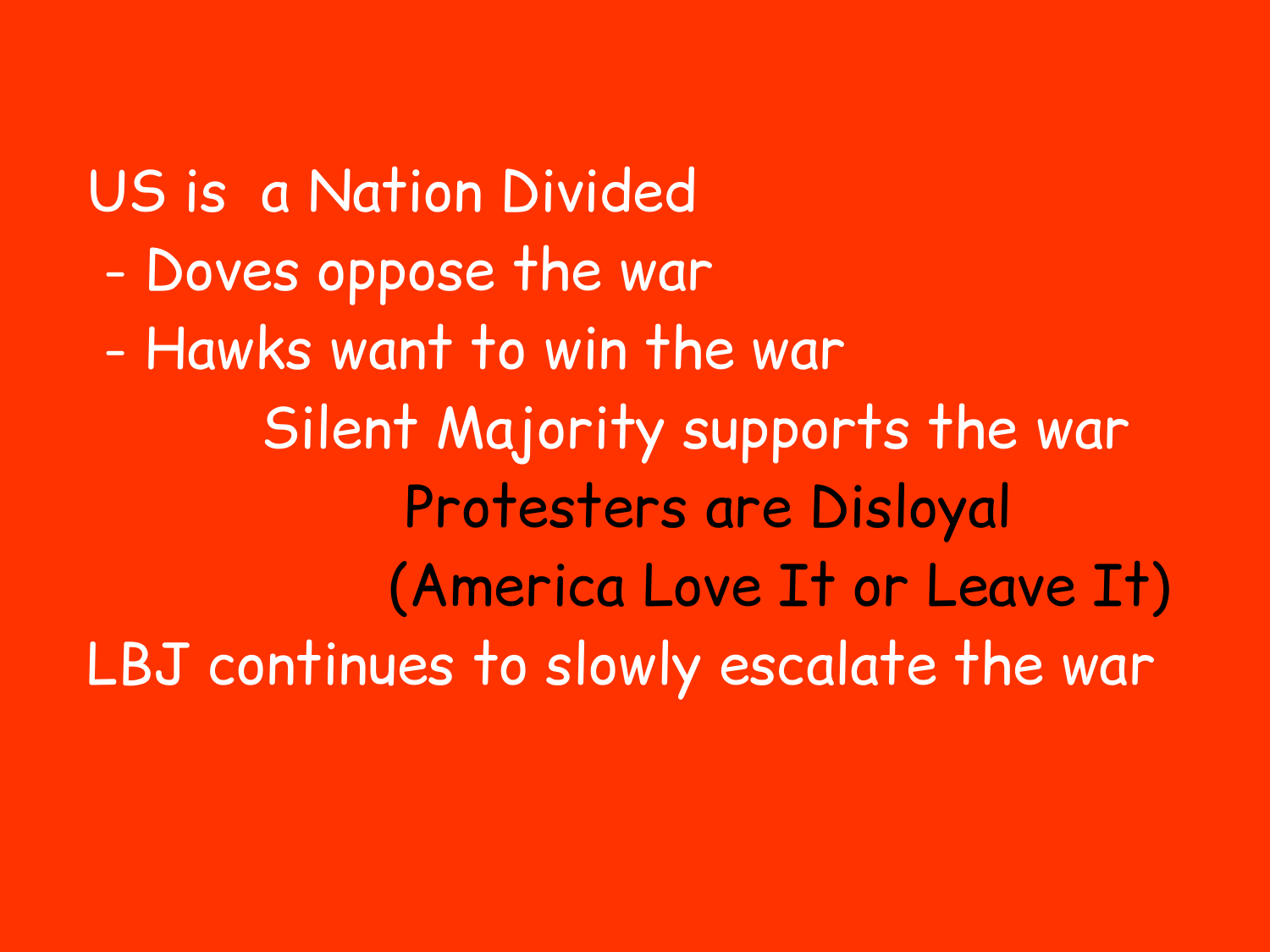

US is  a Nation Divided
 - Doves oppose the war
 - Hawks want to win the war
 		Silent Majority supports the war
			 Protesters are Disloyal
			(America Love It or Leave It)
LBJ continues to slowly escalate the war